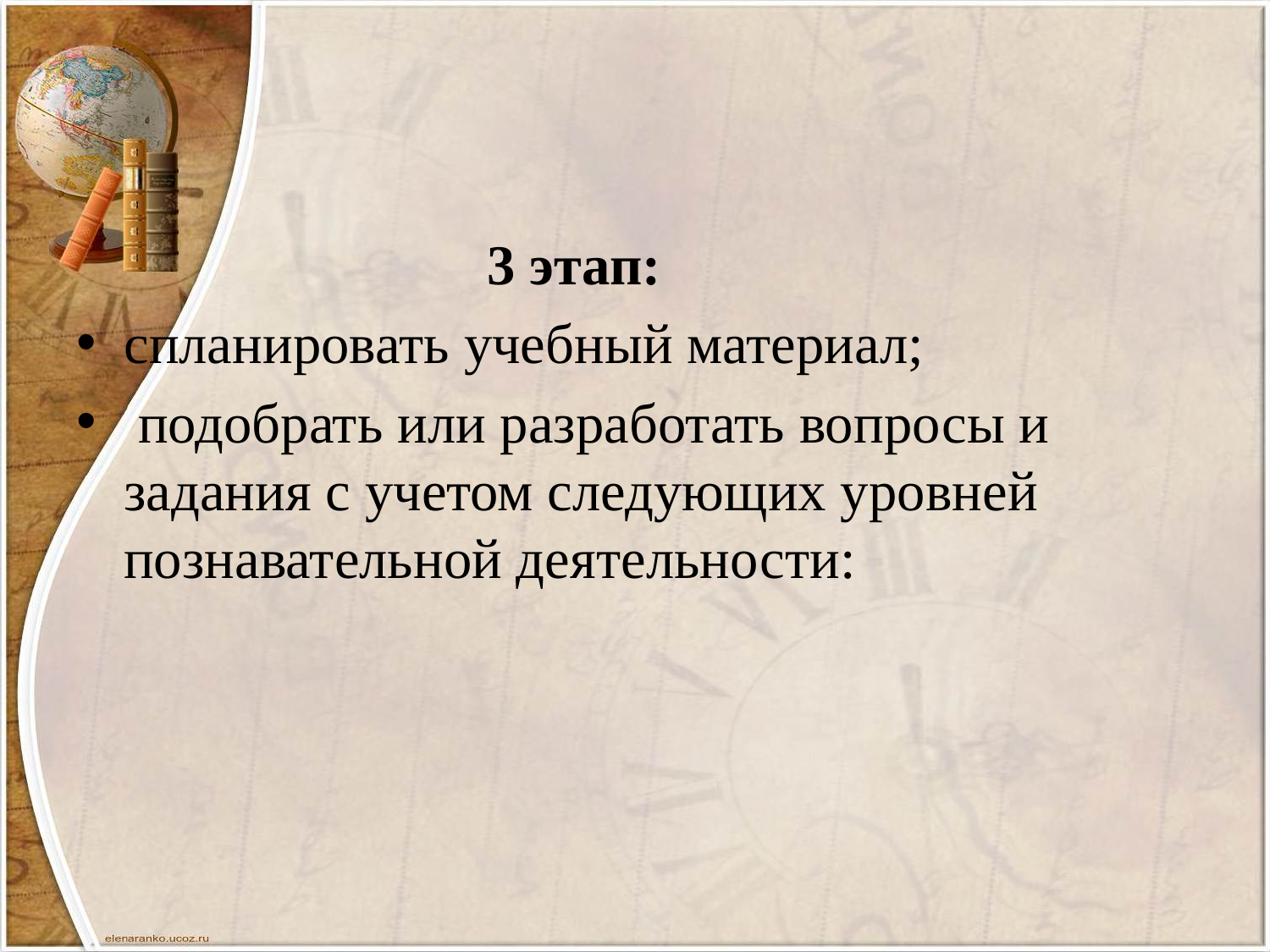

#
                             3 этап:
спланировать учебный материал;
 подобрать или разработать вопросы и задания с учетом следующих уровней познавательной деятельности: